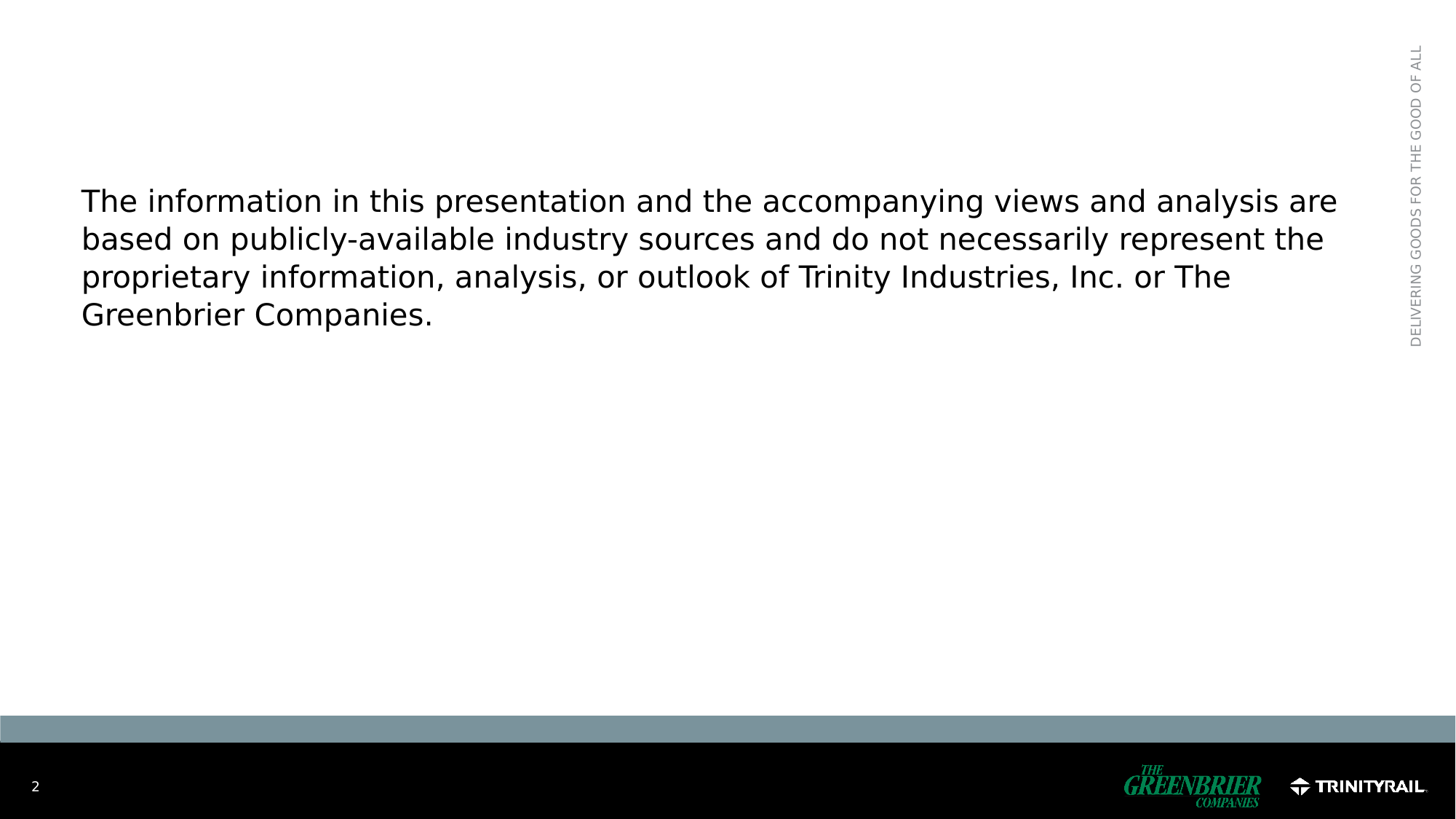

The information in this presentation and the accompanying views and analysis are based on publicly-available industry sources and do not necessarily represent the proprietary information, analysis, or outlook of Trinity Industries, Inc. or The Greenbrier Companies.